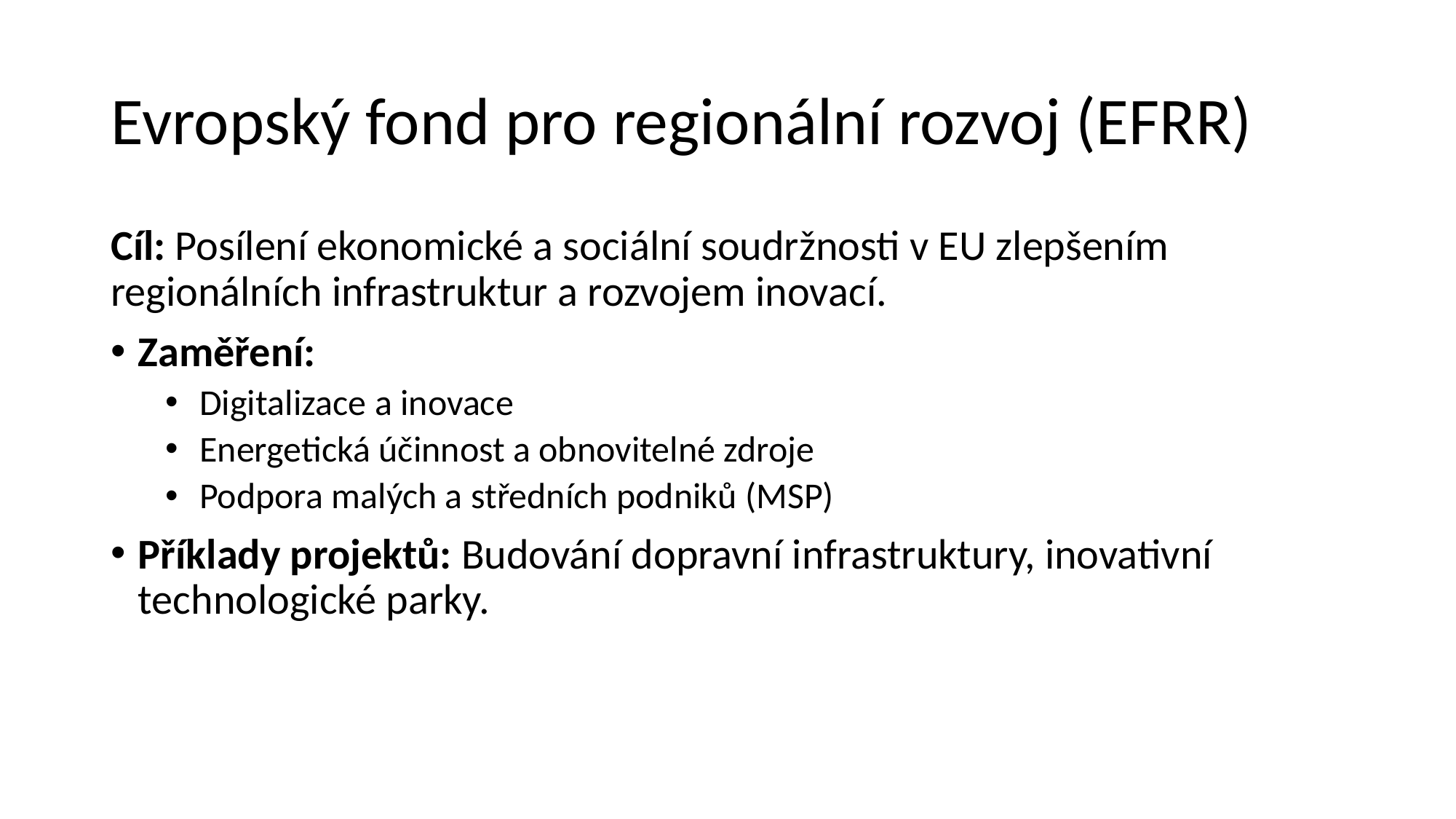

# Evropský fond pro regionální rozvoj (EFRR)
Cíl: Posílení ekonomické a sociální soudržnosti v EU zlepšením regionálních infrastruktur a rozvojem inovací.
Zaměření:
Digitalizace a inovace
Energetická účinnost a obnovitelné zdroje
Podpora malých a středních podniků (MSP)
Příklady projektů: Budování dopravní infrastruktury, inovativní technologické parky.